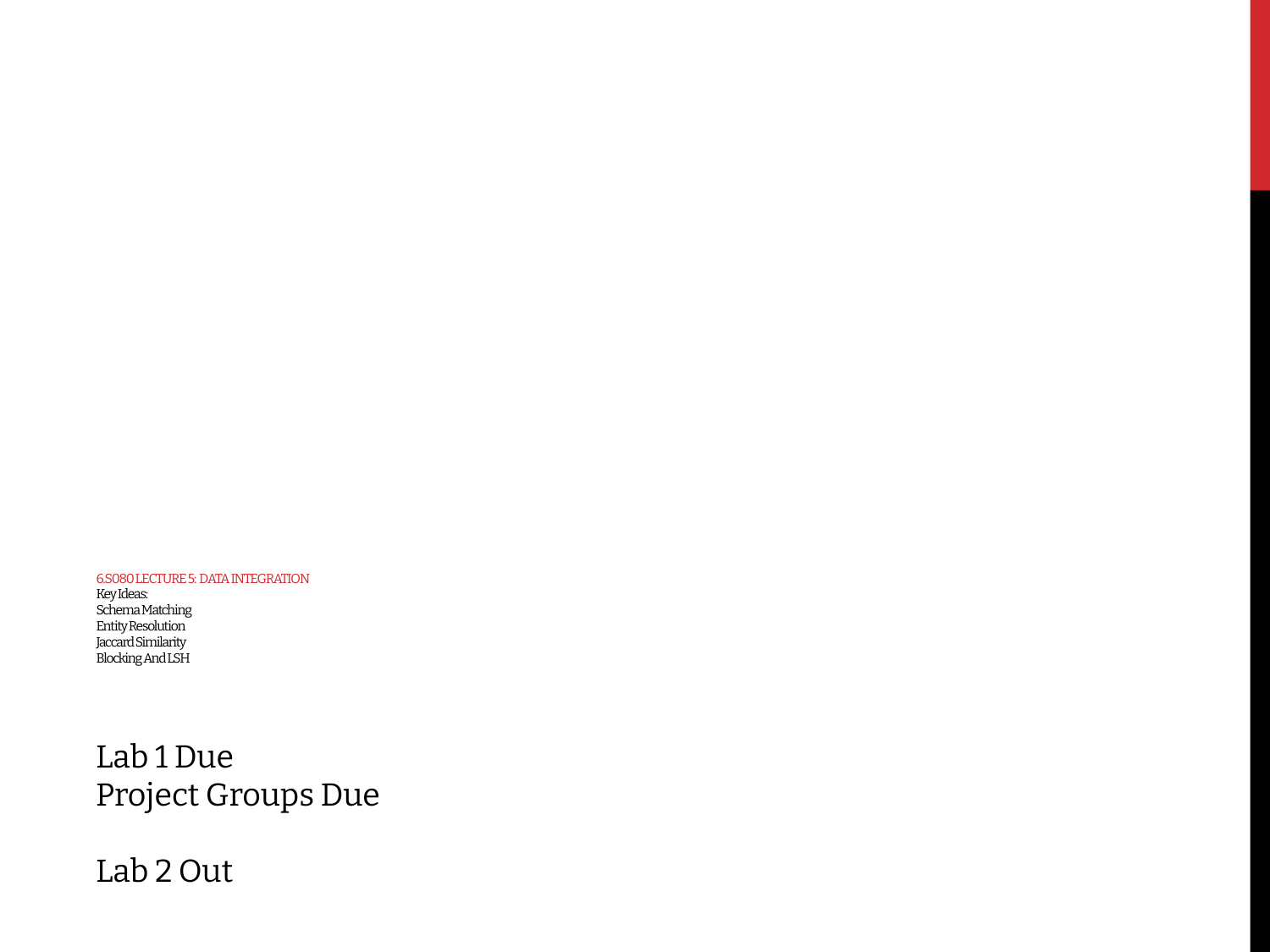

# 6.s080 Lecture 5:  Data Integration Key Ideas: Schema Matching Entity Resolution Jaccard Similarity Blocking And LSH
Lab 1 Due
Project Groups Due

Lab 2 Out